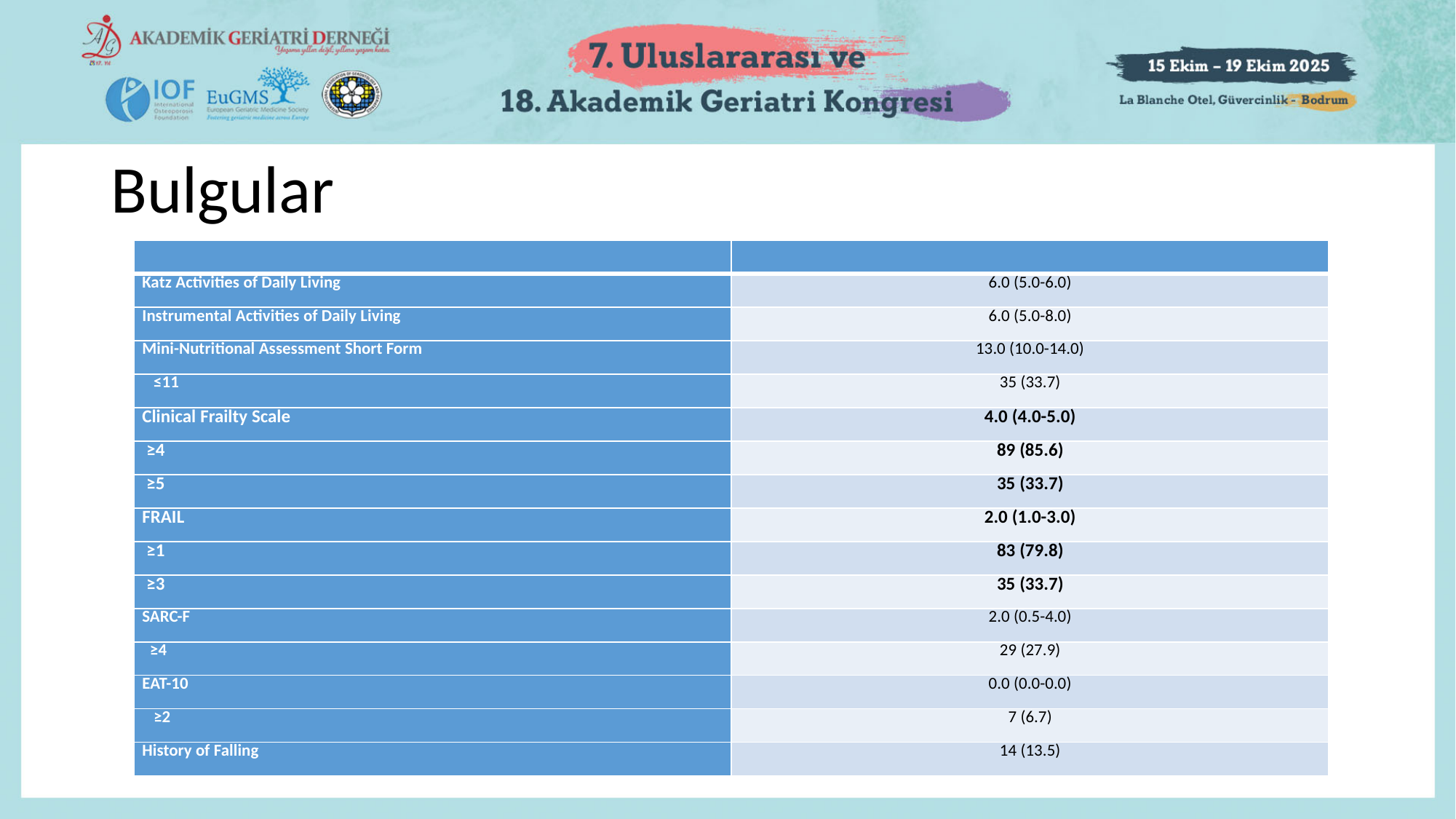

# Bulgular
|  |  |
| --- | --- |
| Katz Activities of Daily Living | 6.0 (5.0-6.0) |
| Instrumental Activities of Daily Living | 6.0 (5.0-8.0) |
| Mini-Nutritional Assessment Short Form | 13.0 (10.0-14.0) |
| ≤11 | 35 (33.7) |
| Clinical Frailty Scale | 4.0 (4.0-5.0) |
| ≥4 | 89 (85.6) |
| ≥5 | 35 (33.7) |
| FRAIL | 2.0 (1.0-3.0) |
| ≥1 | 83 (79.8) |
| ≥3 | 35 (33.7) |
| SARC-F | 2.0 (0.5-4.0) |
| ≥4 | 29 (27.9) |
| EAT-10 | 0.0 (0.0-0.0) |
| ≥2 | 7 (6.7) |
| History of Falling | 14 (13.5) |